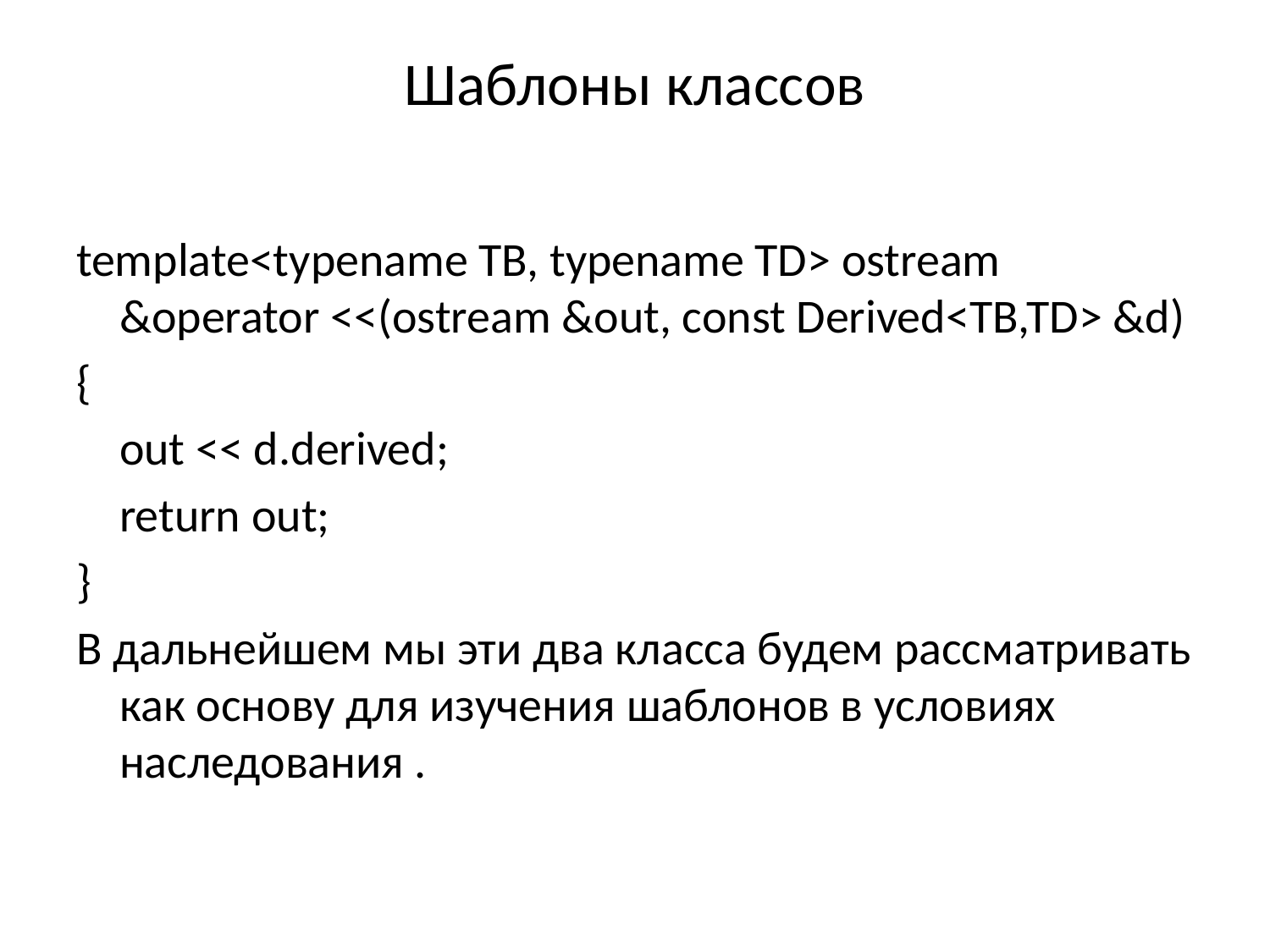

# Шаблоны классов
template<typename TB, typename TD> ostream &operator <<(ostream &out, const Derived<TB,TD> &d)
{
	out << d.derived;
	return out;
}
В дальнейшем мы эти два класса будем рассматривать как основу для изучения шаблонов в условиях наследования .